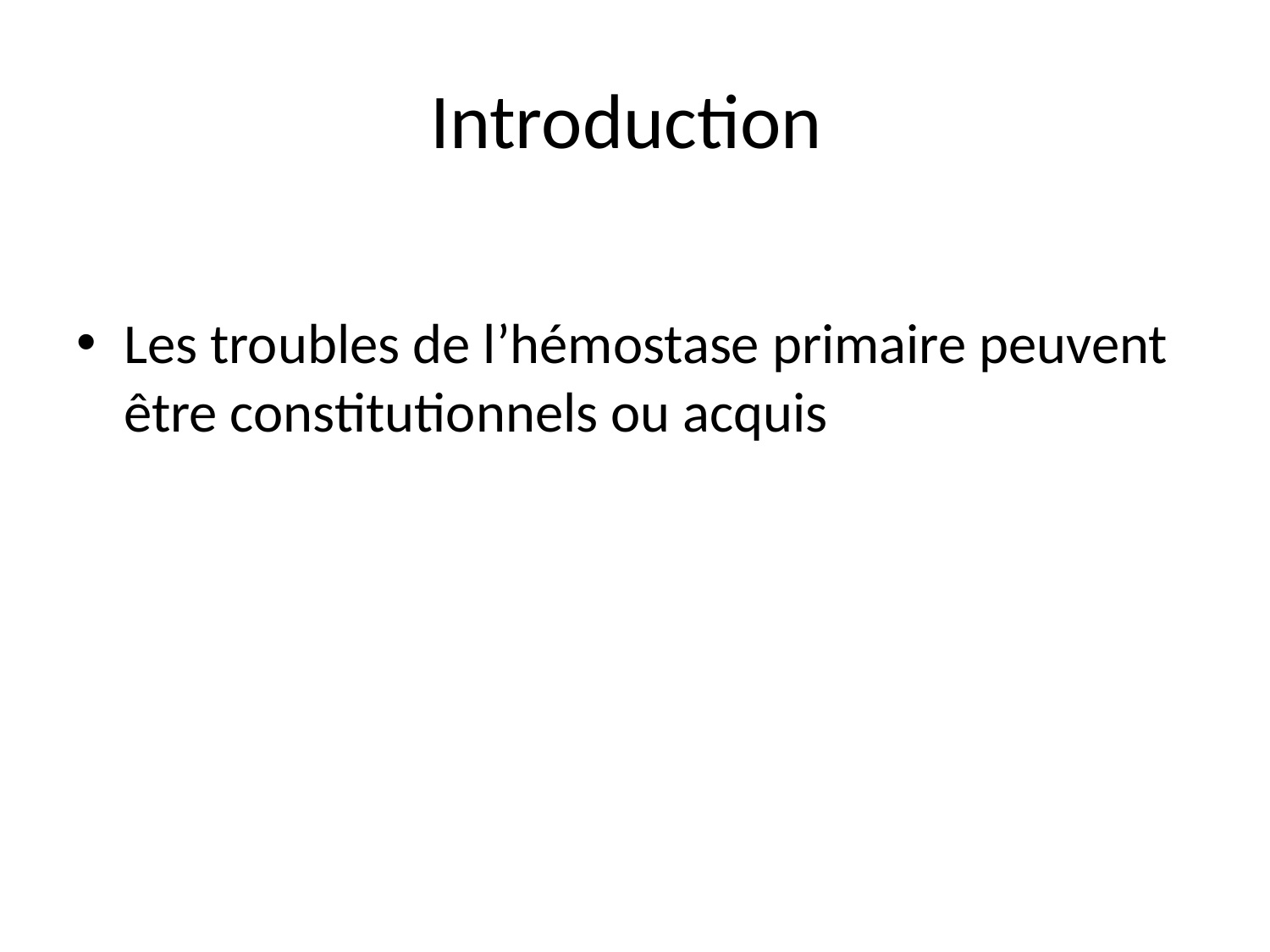

# Introduction

Les troubles de l’hémostase primaire peuvent être constitutionnels ou acquis